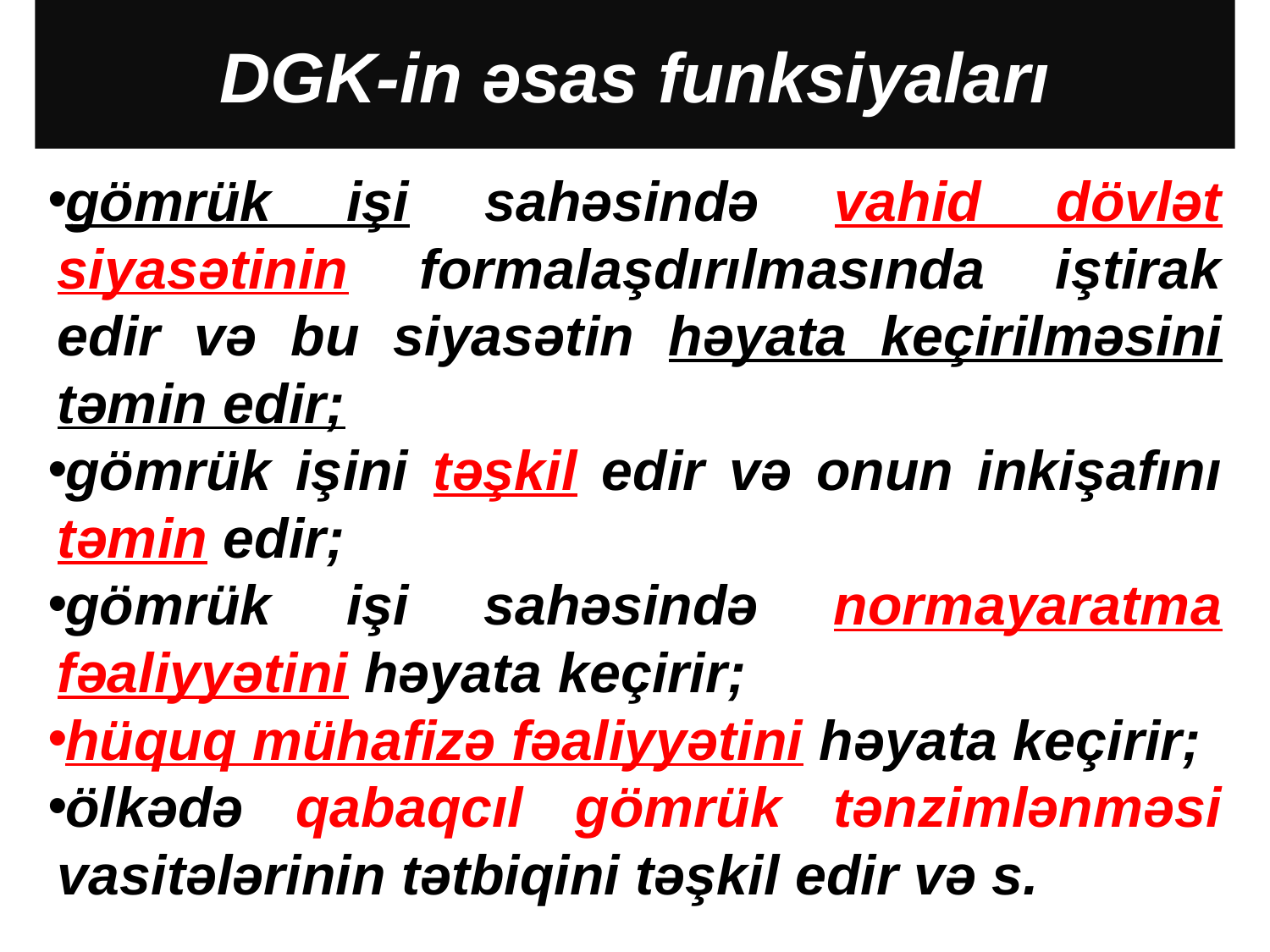

# DGK-in əsas funksiyaları
gömrük işi sahəsində vahid dövlət siyasətinin formalaşdırılmasında iştirak edir və bu siyasətin həyata keçirilməsini təmin edir;
gömrük işini təşkil edir və onun inkişafını təmin edir;
gömrük işi sahəsində normayaratma fəaliyyətini həyata keçirir;
hüquq mühafizə fəaliyyətini həyata keçirir;
ölkədə qabaqcıl gömrük tənzimlənməsi vasitələrinin tətbiqini təşkil edir və s.